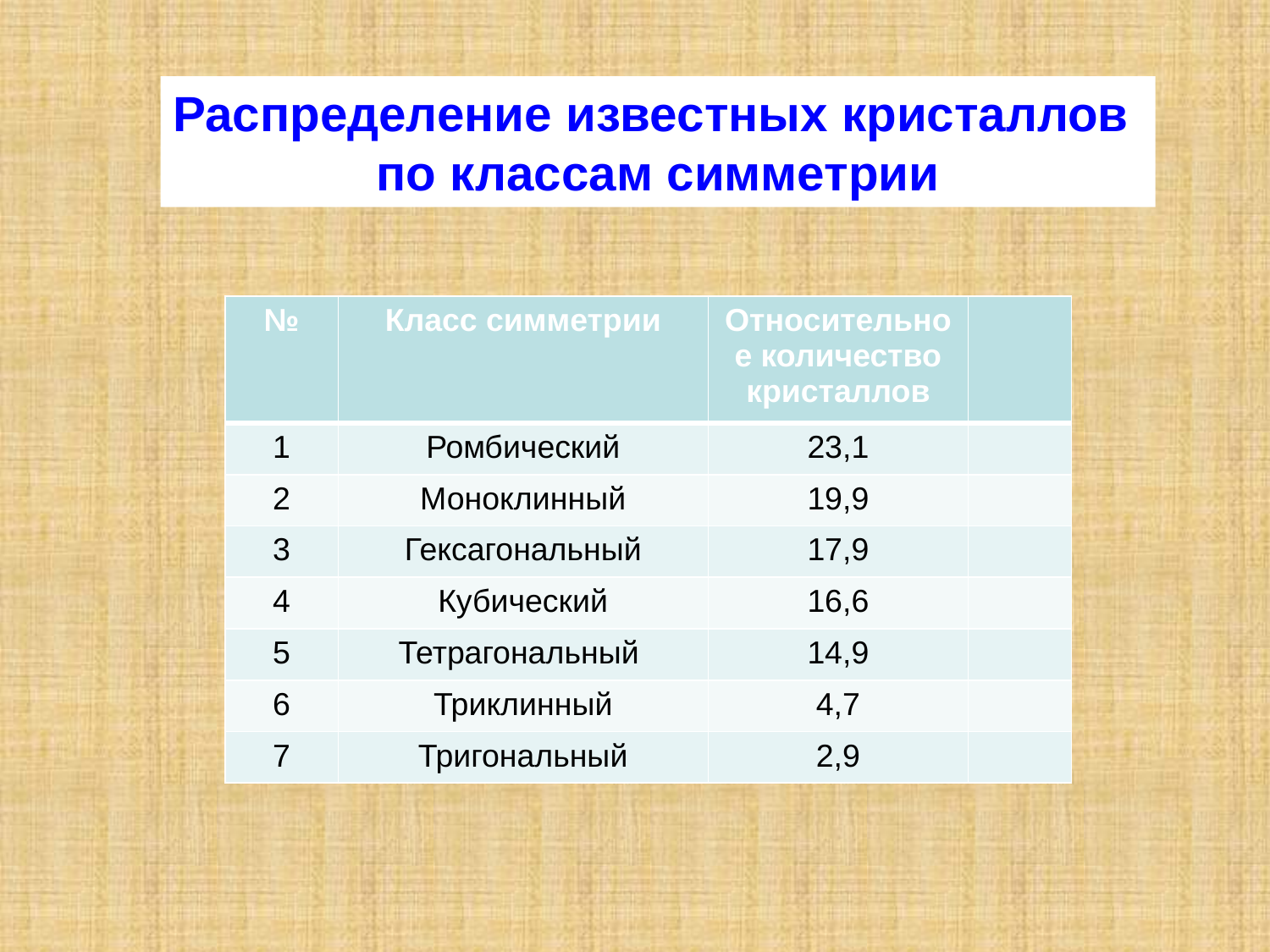

Распределение известных кристаллов
по классам симметрии
| № | Класс симметрии | Относительное количество кристаллов |  |
| --- | --- | --- | --- |
| 1 | Ромбический | 23,1 |  |
| 2 | Моноклинный | 19,9 |  |
| 3 | Гексагональный | 17,9 |  |
| 4 | Кубический | 16,6 |  |
| 5 | Тетрагональный | 14,9 |  |
| 6 | Триклинный | 4,7 |  |
| 7 | Тригональный | 2,9 |  |